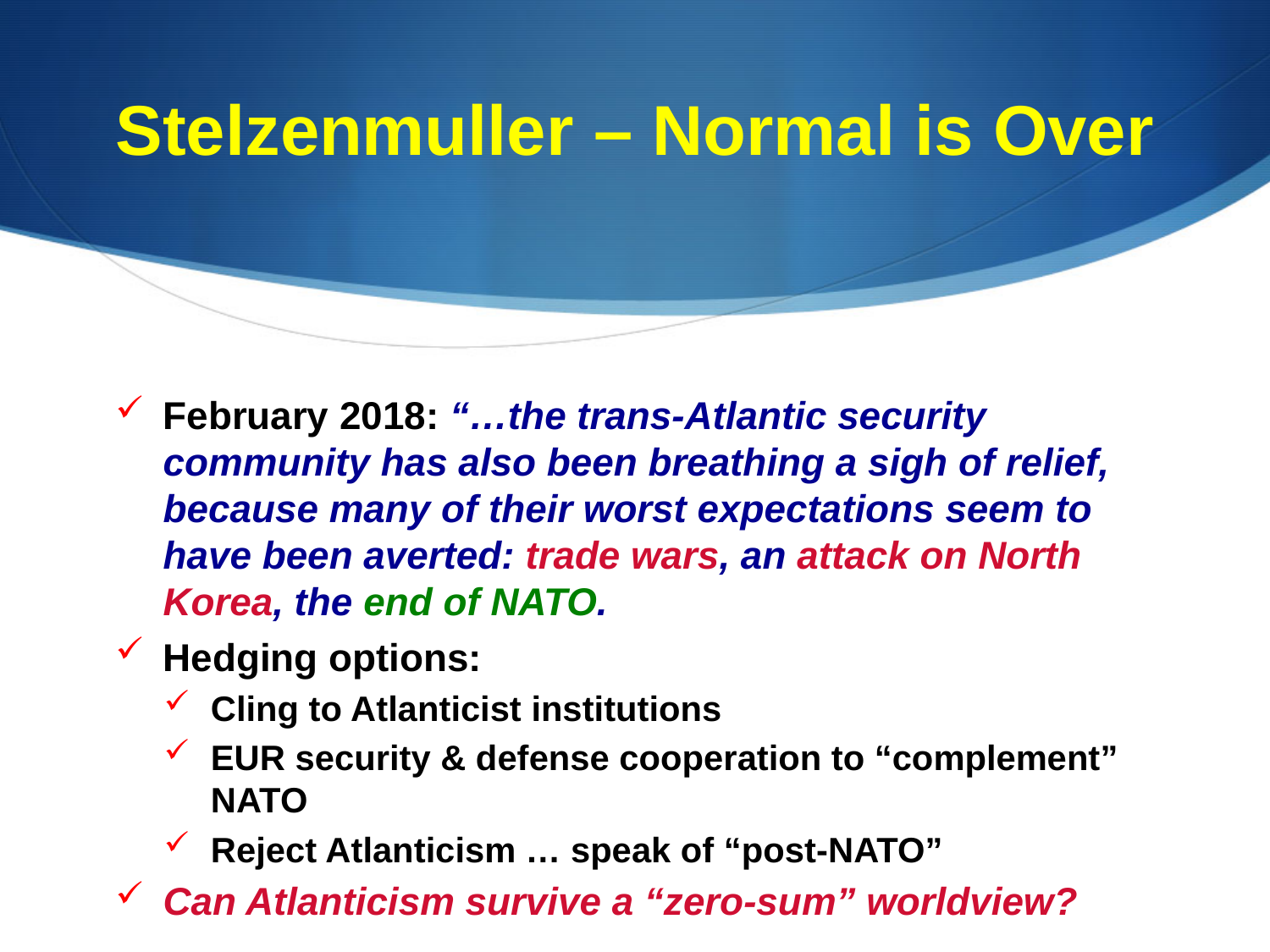

# Stelzenmuller – Normal is Over
February 2018: “…the trans-Atlantic security community has also been breathing a sigh of relief, because many of their worst expectations seem to have been averted: trade wars, an attack on North Korea, the end of NATO.
Hedging options:
Cling to Atlanticist institutions
EUR security & defense cooperation to “complement” NATO
Reject Atlanticism … speak of “post-NATO”
Can Atlanticism survive a “zero-sum” worldview?